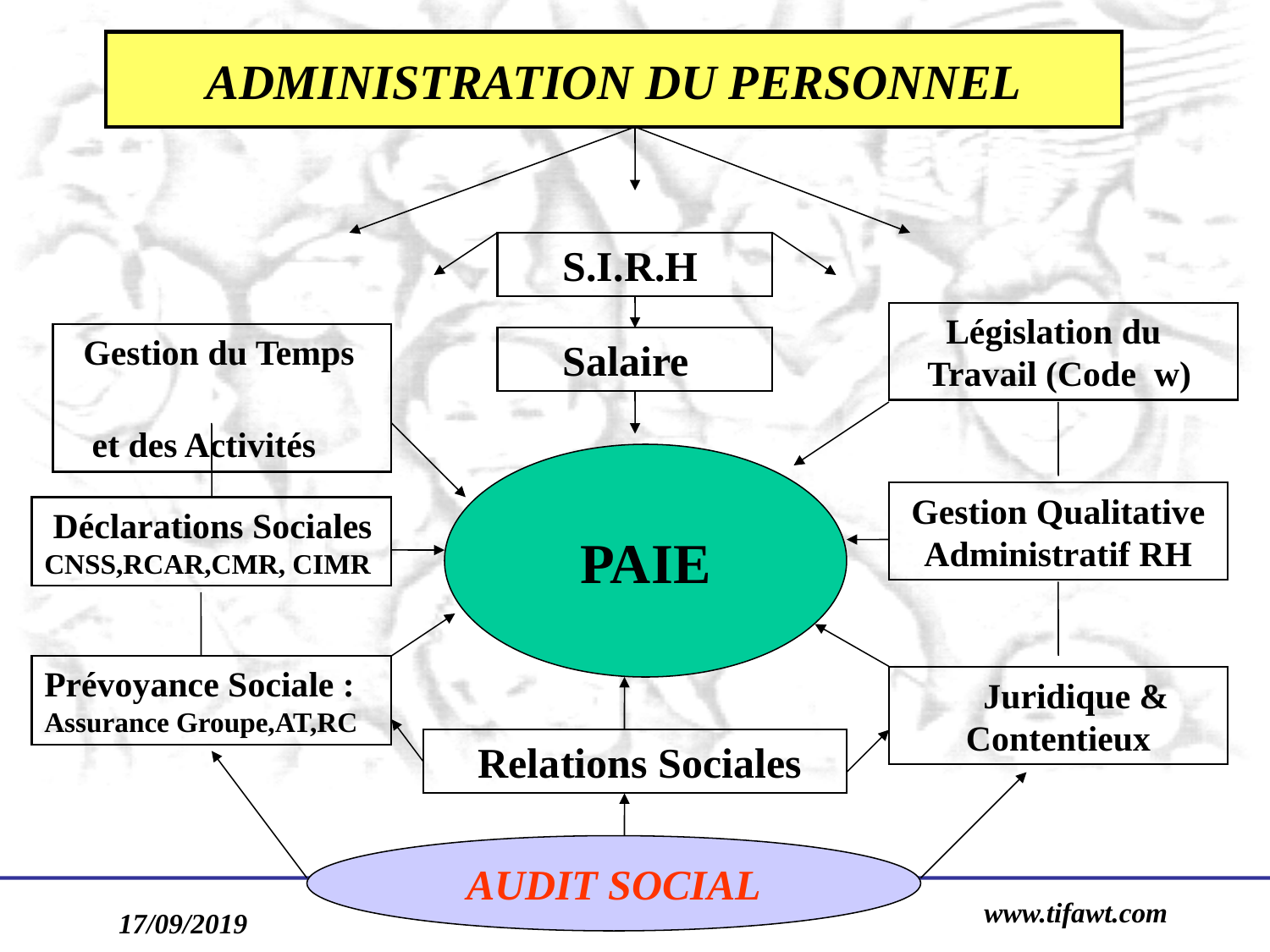

# ADMINISTRATION DU PERSONNEL

     S.I.R.H

     Législation du
   Travail (Code  w)
  Gestion du Temps
   et des Activités
     Salaire

PAIE
Gestion Qualitative Administratif RH
 Déclarations Sociales CNSS,RCAR,CMR, CIMR

Prévoyance Sociale : Assurance Groupe,AT,RC
    Juridique & Contentieux

    Relations Sociales

AUDIT SOCIAL
13
www.tifawt.com
17/09/2019